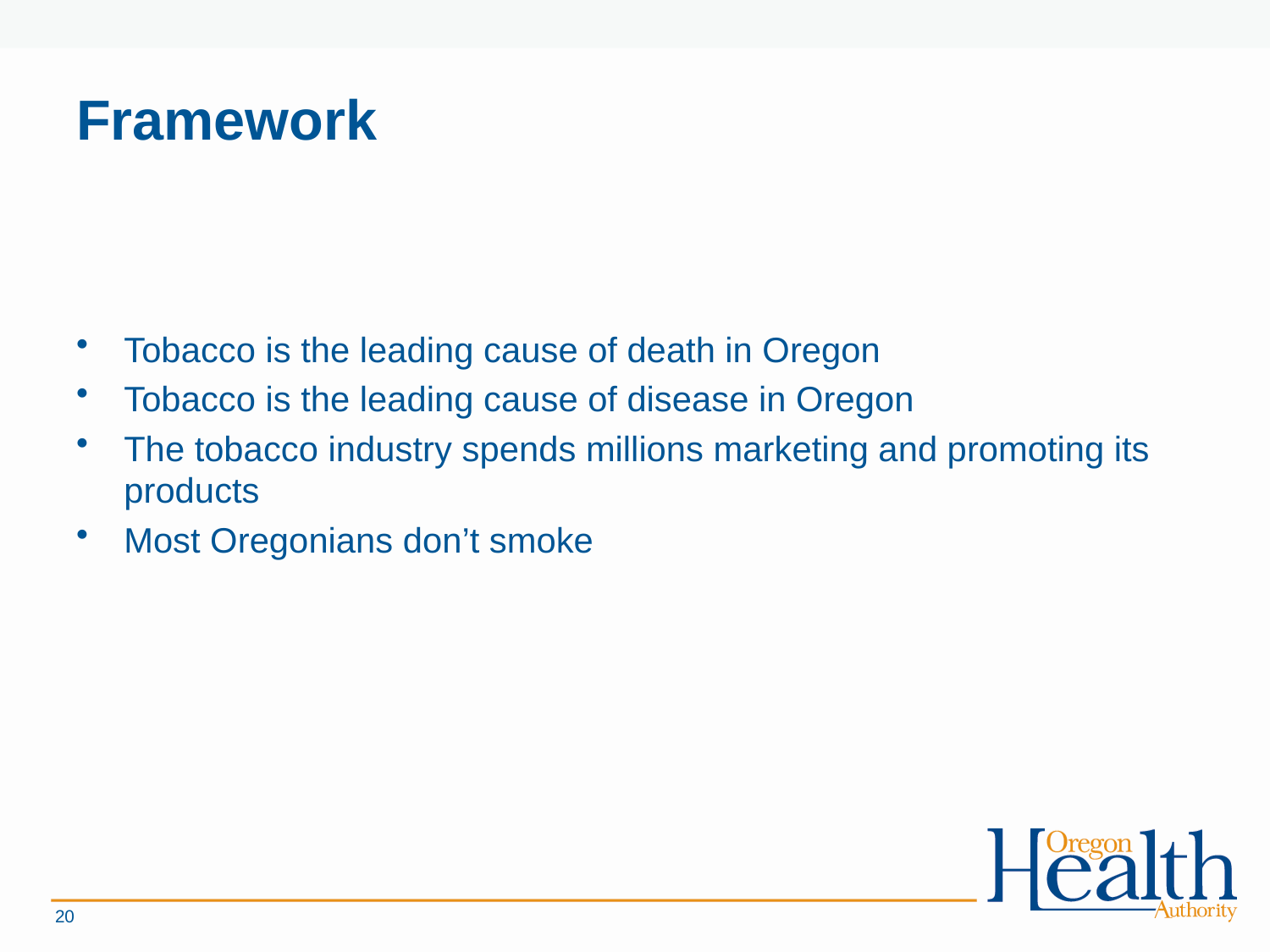

# Framework

Tobacco is the leading cause of death in Oregon
Tobacco is the leading cause of disease in Oregon
The tobacco industry spends millions marketing and promoting its products
Most Oregonians don’t smoke
20